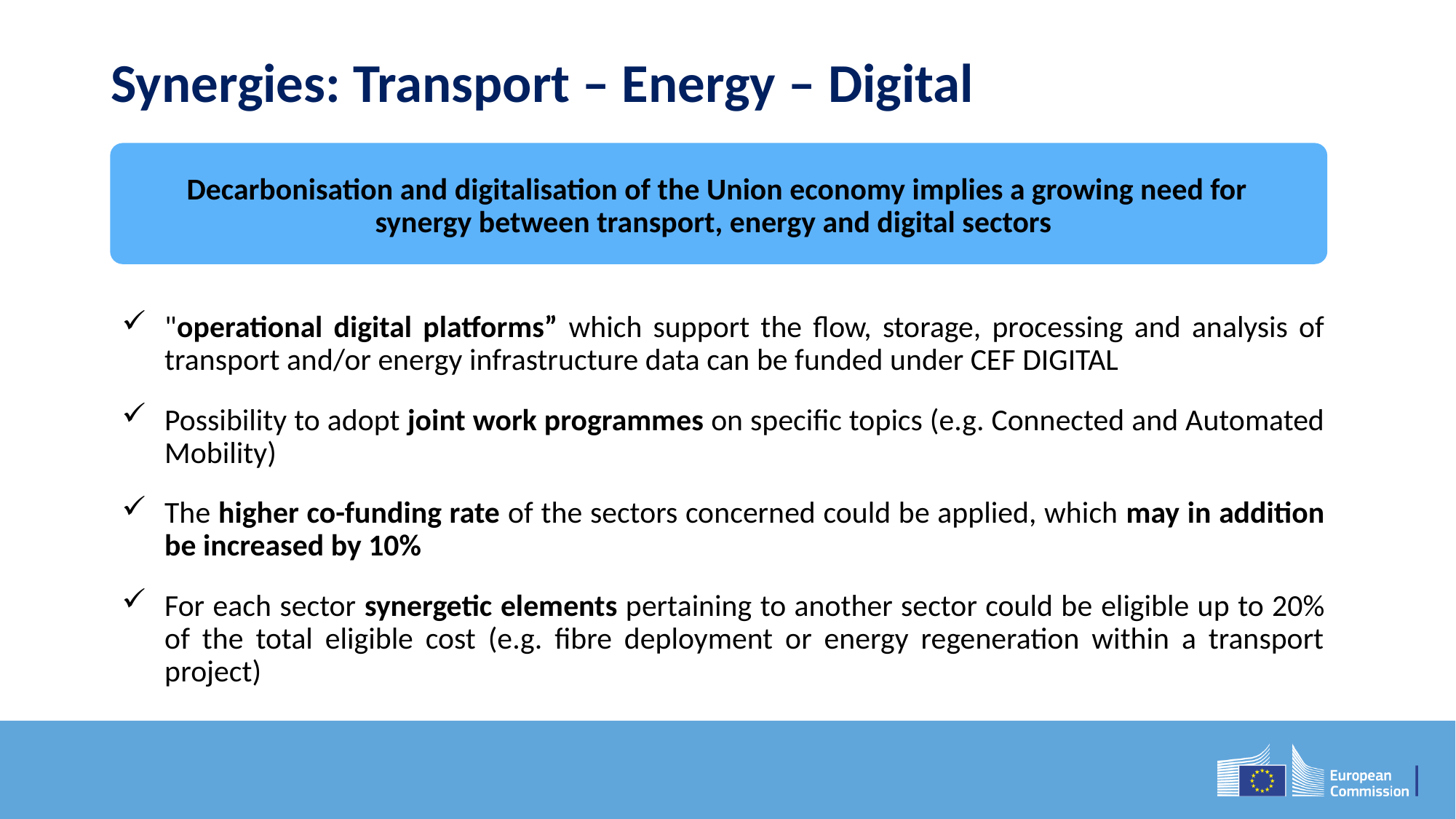

# Synergies: Transport – Energy – Digital

Decarbonisation and digitalisation of the Union economy implies a growing need for synergy between transport, energy and digital sectors
"operational digital platforms” which support the flow, storage, processing and analysis of transport and/or energy infrastructure data can be funded under CEF DIGITAL
Possibility to adopt joint work programmes on specific topics (e.g. Connected and Automated Mobility)
The higher co-funding rate of the sectors concerned could be applied, which may in addition be increased by 10%
For each sector synergetic elements pertaining to another sector could be eligible up to 20% of the total eligible cost (e.g. fibre deployment or energy regeneration within a transport project)